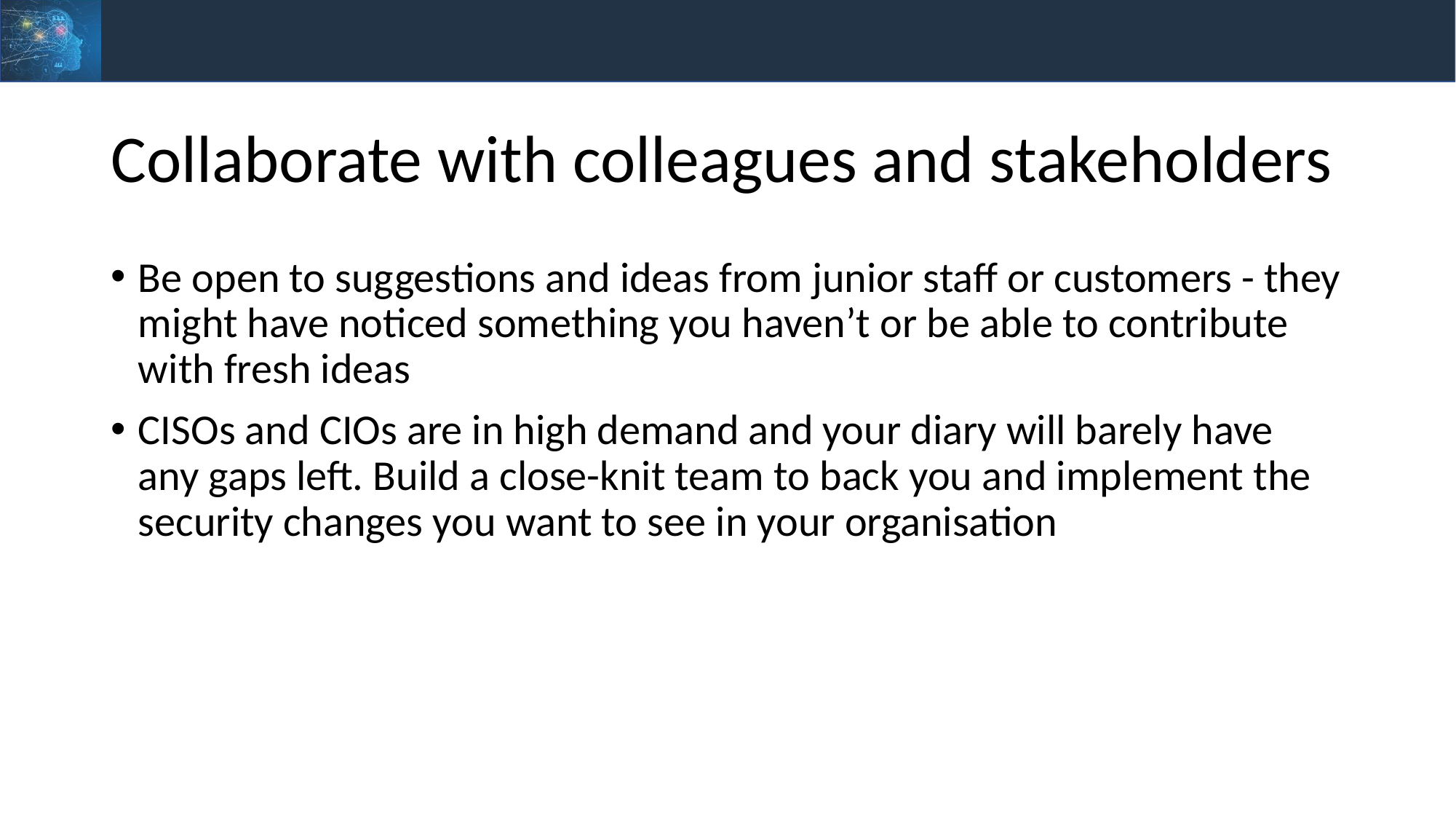

# Collaborate with colleagues and stakeholders
Be open to suggestions and ideas from junior staff or customers - they might have noticed something you haven’t or be able to contribute with fresh ideas
CISOs and CIOs are in high demand and your diary will barely have any gaps left. Build a close-knit team to back you and implement the security changes you want to see in your organisation